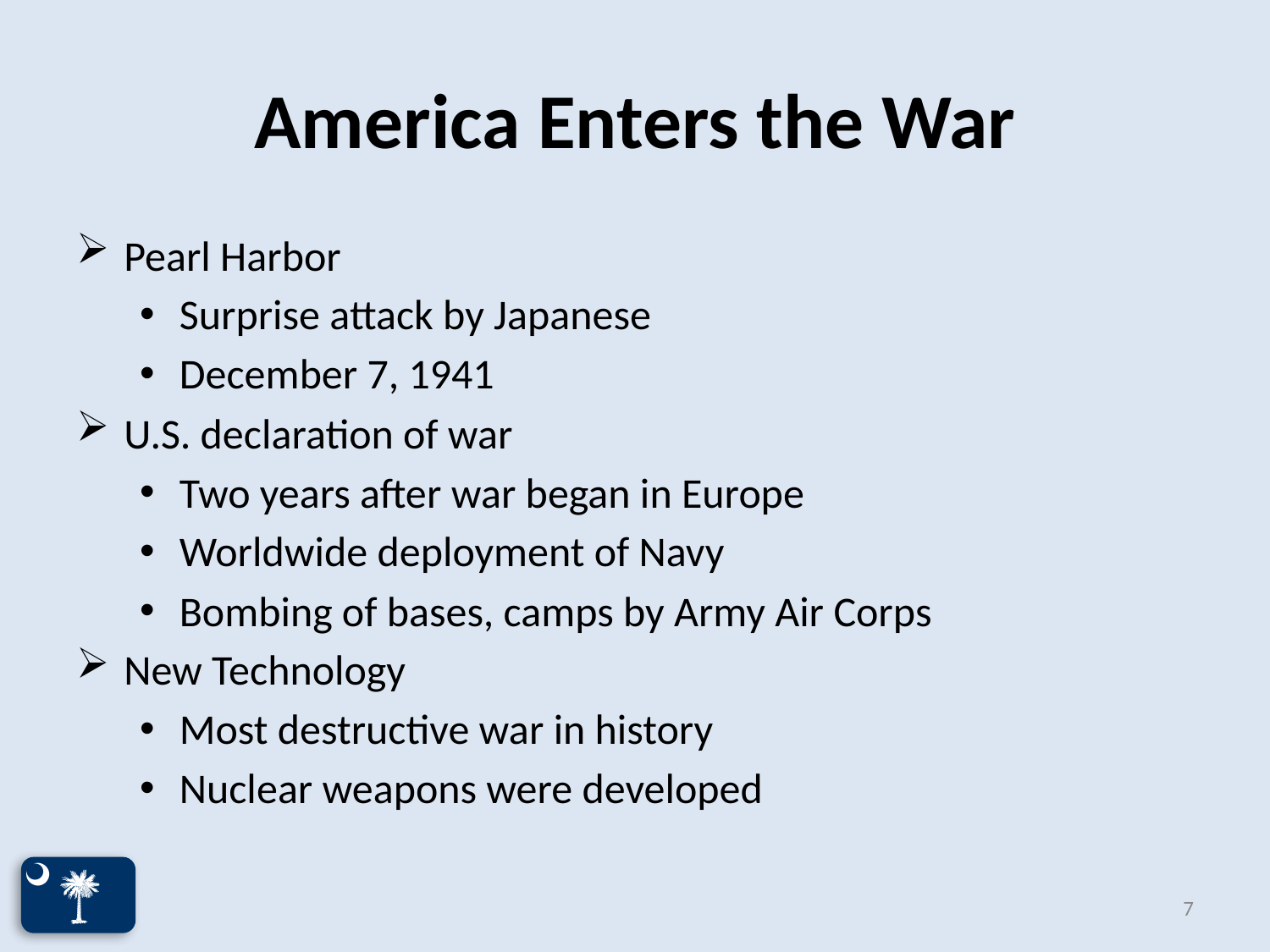

# America Enters the War
Pearl Harbor
Surprise attack by Japanese
December 7, 1941
U.S. declaration of war
Two years after war began in Europe
Worldwide deployment of Navy
Bombing of bases, camps by Army Air Corps
New Technology
Most destructive war in history
Nuclear weapons were developed

7